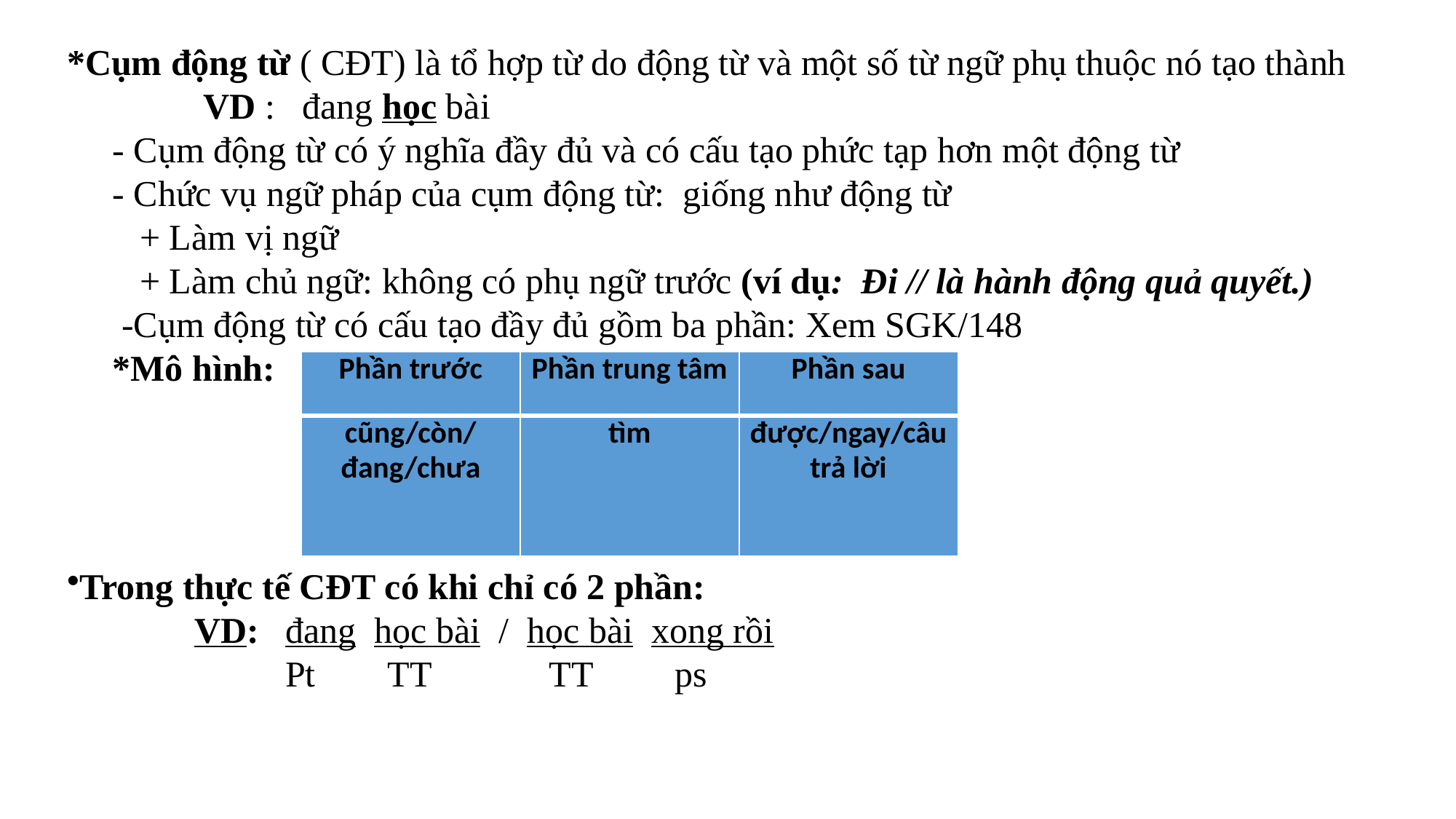

*Cụm động từ ( CĐT) là tổ hợp từ do động từ và một số từ ngữ phụ thuộc nó tạo thành
               VD :   đang học bài
     - Cụm động từ có ý nghĩa đầy đủ và có cấu tạo phức tạp hơn một động từ
     - Chức vụ ngữ pháp của cụm động từ:  giống như động từ
        + Làm vị ngữ
        + Làm chủ ngữ: không có phụ ngữ trước (ví dụ:  Đi // là hành động quả quyết.)
      -Cụm động từ có cấu tạo đầy đủ gồm ba phần: Xem SGK/148
     *Mô hình:

Trong thực tế CĐT có khi chỉ có 2 phần:
	  VD:	đang  học bài  /  học bài  xong rồi
                        Pt        TT             TT         ps
| Phần trước | Phần trung tâm | Phần sau |
| --- | --- | --- |
| cũng/còn/đang/chưa | tìm | được/ngay/câu trả lời |